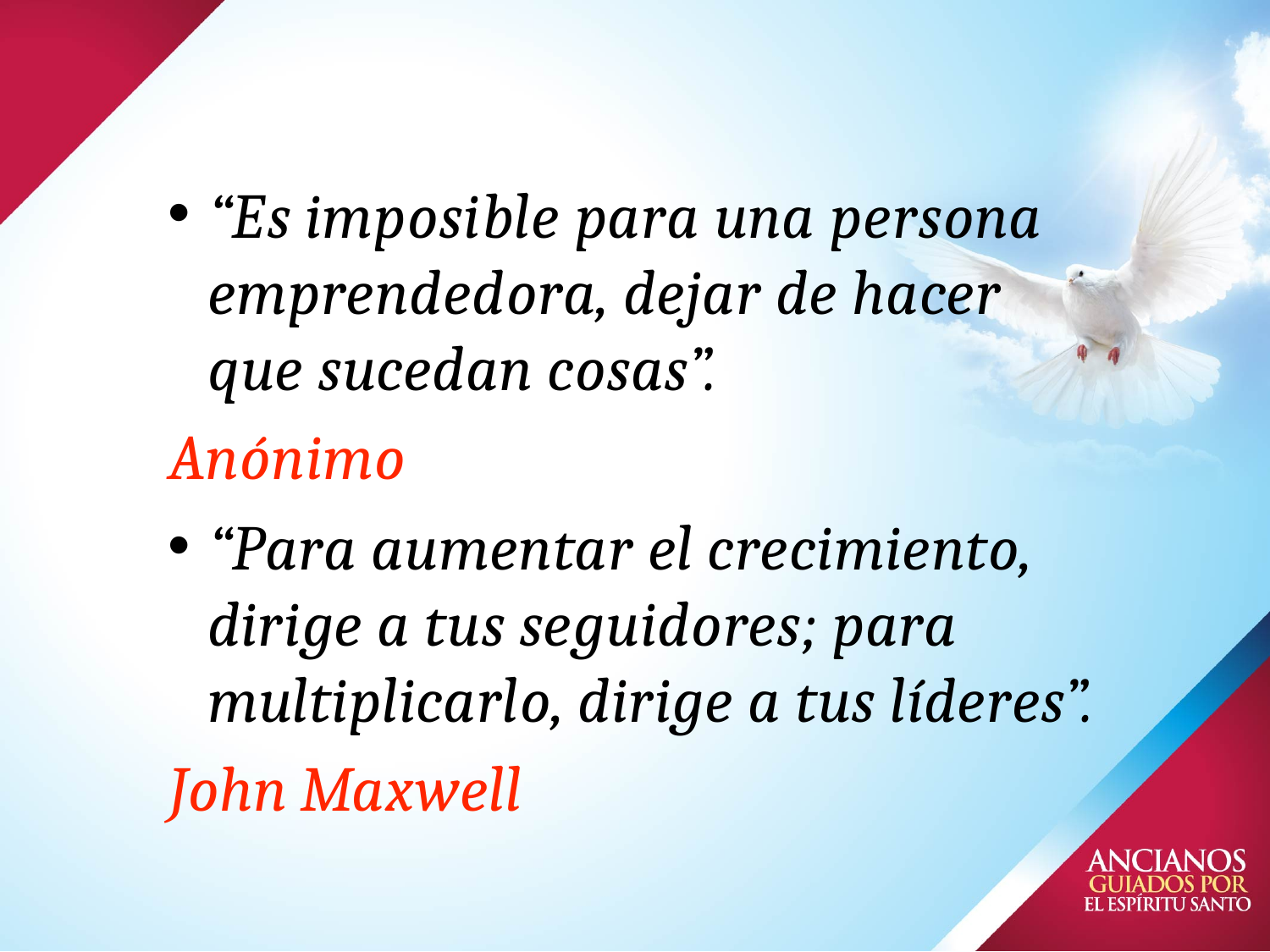

# “Es imposible para una persona emprendedora, dejar de hacer que sucedan cosas”.
Anónimo
“Para aumentar el crecimiento, dirige a tus seguidores; para multiplicarlo, dirige a tus líderes”.
John Maxwell